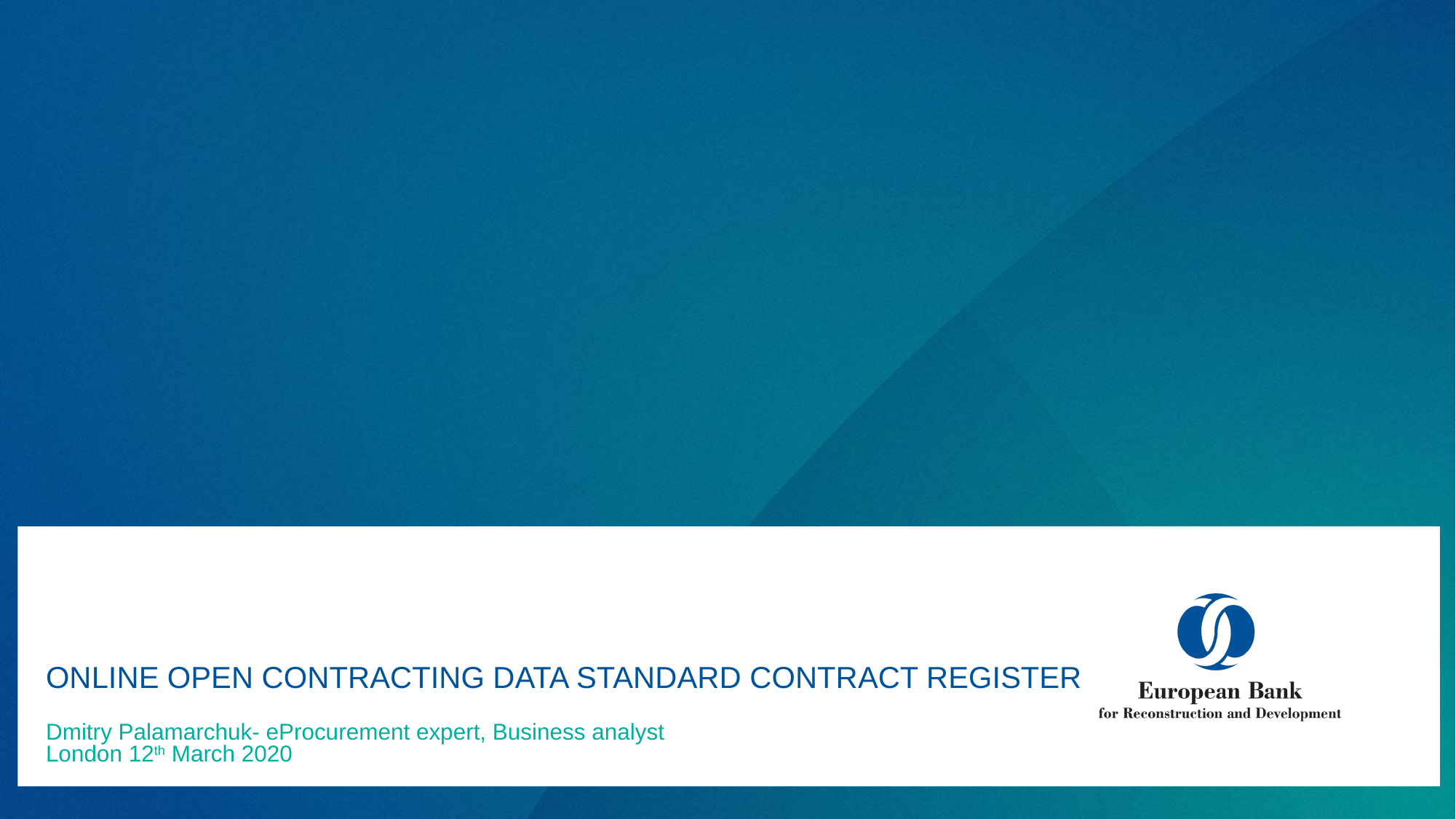

# ONLINE OPEN CONTRACTING DATA STANDARD CONTRACT REGISTER

Dmitry Palamarchuk- eProcurement expert, Business analyst
London 12th March 2020